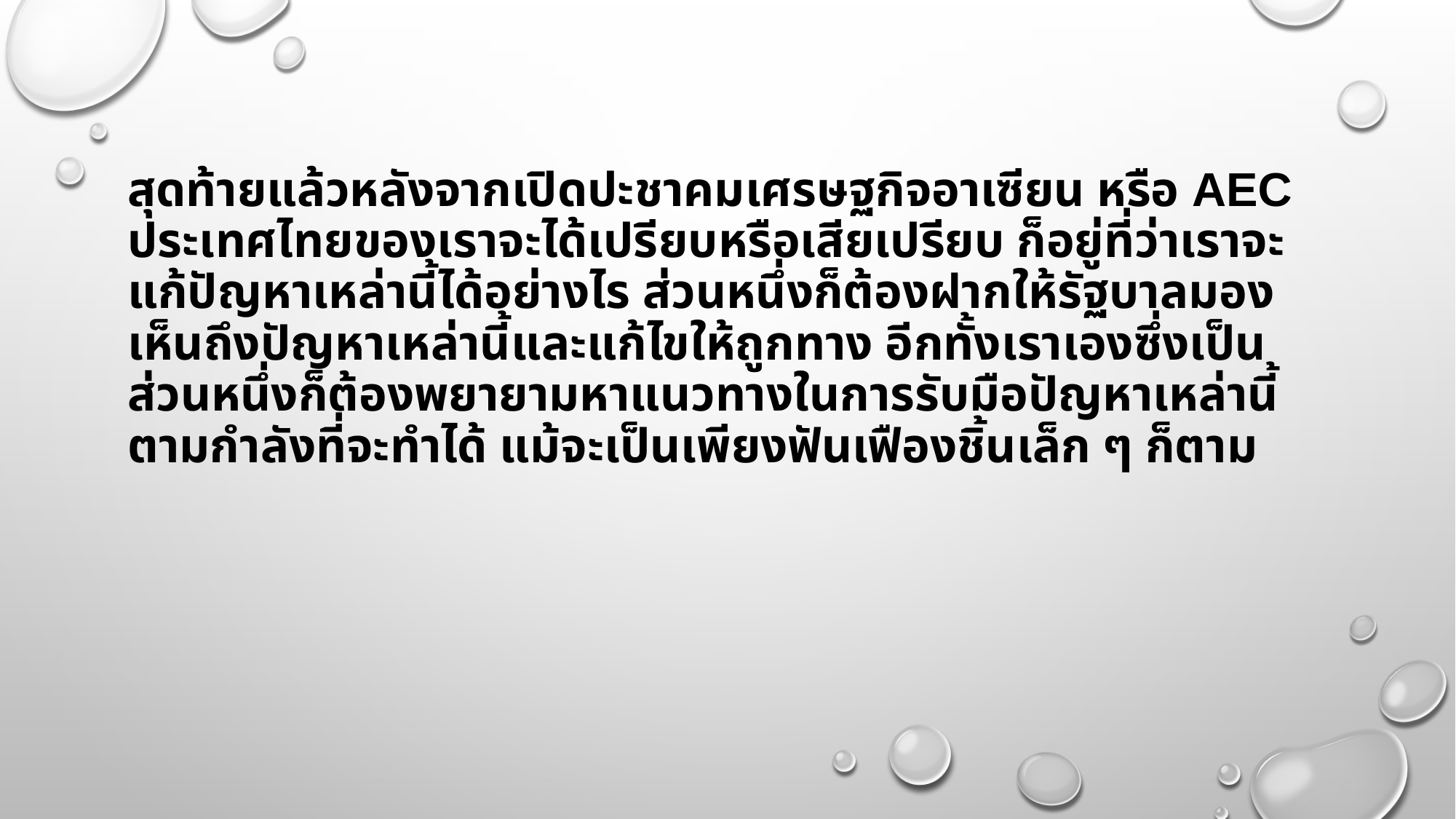

# สุดท้ายแล้วหลังจากเปิดปะชาคมเศรษฐกิจอาเซียน หรือ AEC ประเทศไทยของเราจะได้เปรียบหรือเสียเปรียบ ก็อยู่ที่ว่าเราจะแก้ปัญหาเหล่านี้ได้อย่างไร ส่วนหนึ่งก็ต้องฝากให้รัฐบาลมองเห็นถึงปัญหาเหล่านี้และแก้ไขให้ถูกทาง อีกทั้งเราเองซึ่งเป็นส่วนหนึ่งก็ต้องพยายามหาแนวทางในการรับมือปัญหาเหล่านี้ตามกำลังที่จะทำได้ แม้จะเป็นเพียงฟันเฟืองชิ้นเล็ก ๆ ก็ตาม